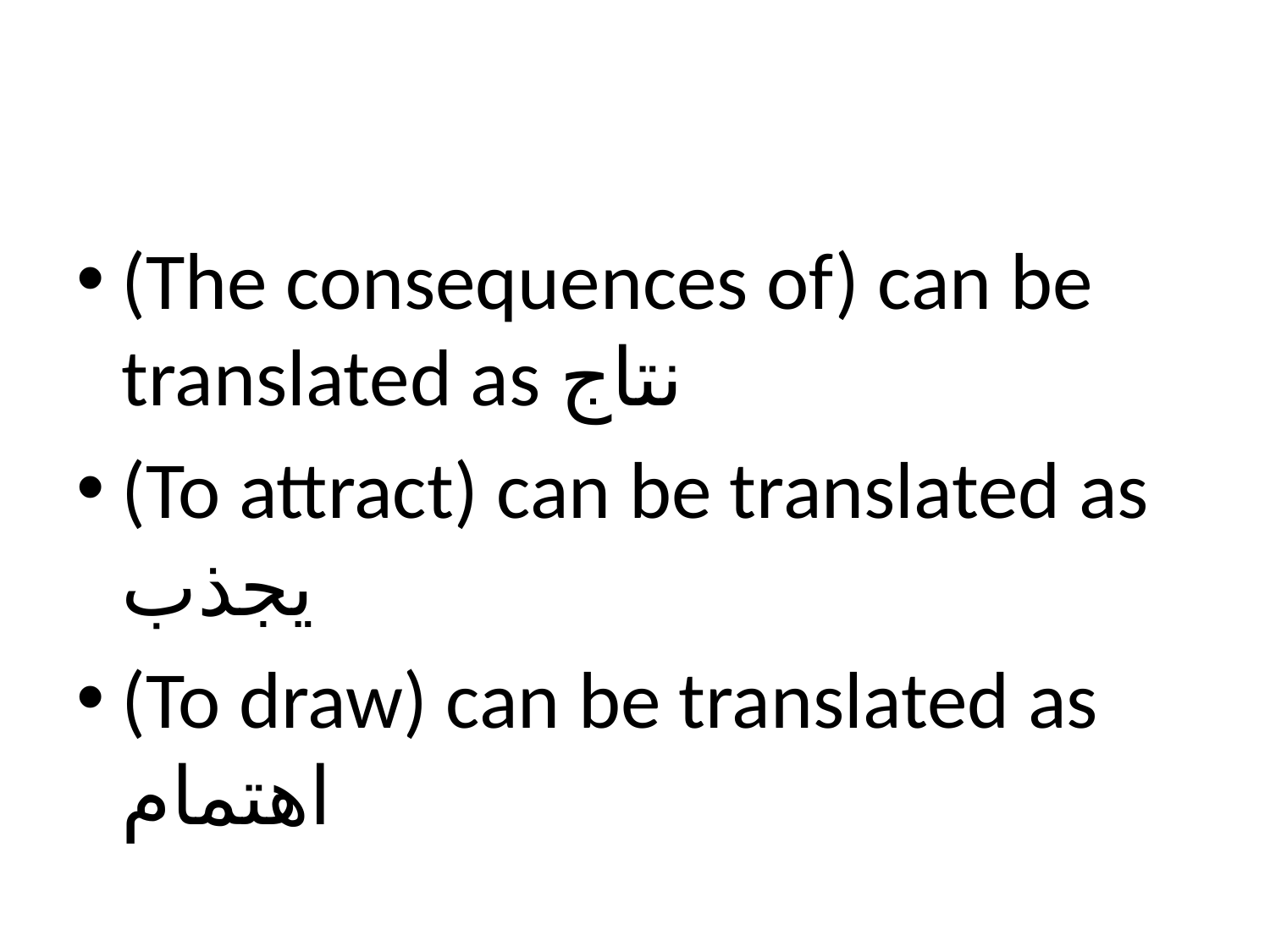

#
(The consequences of) can be translated as نتاج
(To attract) can be translated as يجذب
(To draw) can be translated as اهتمام